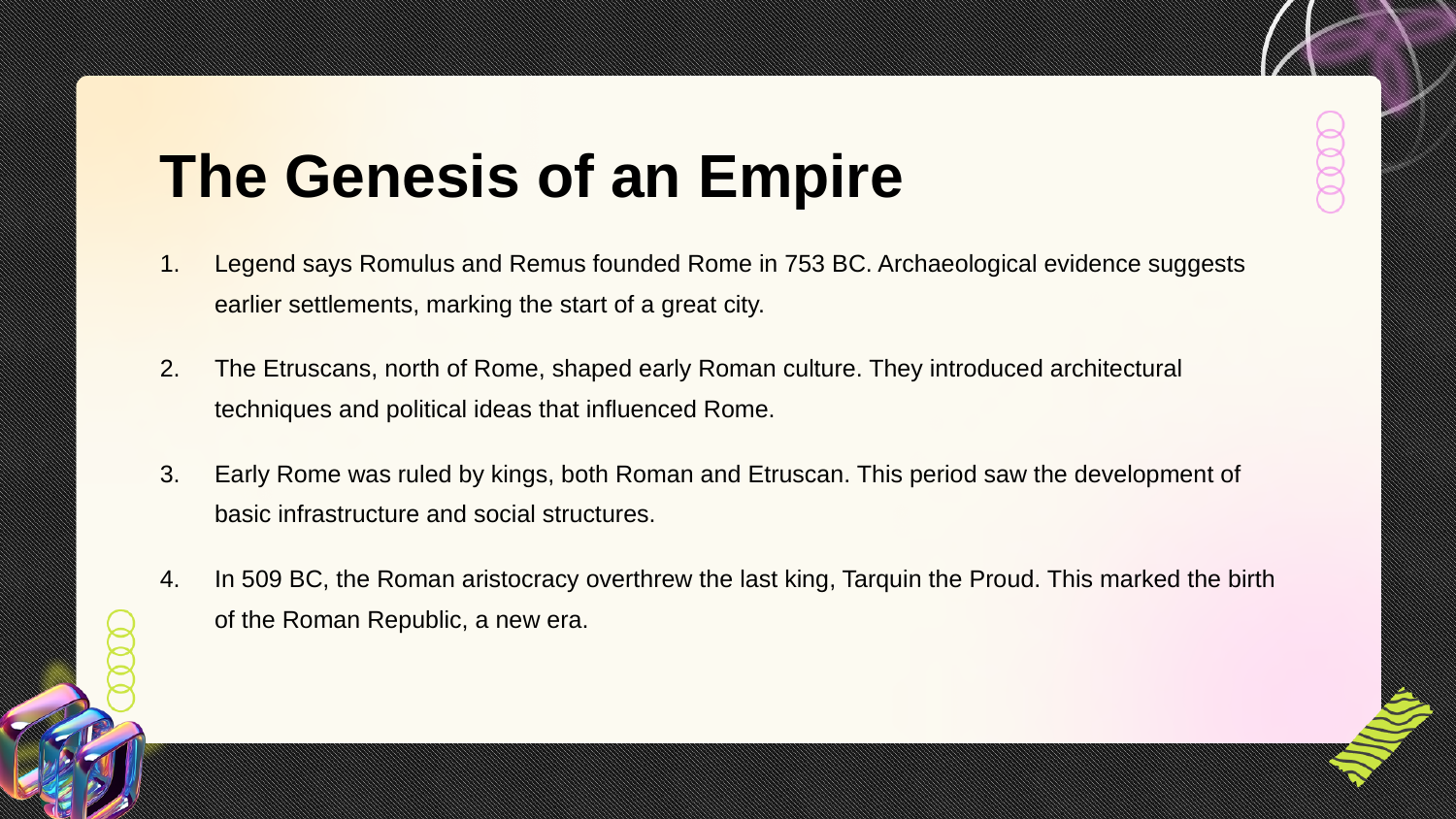

The Genesis of an Empire
Legend says Romulus and Remus founded Rome in 753 BC. Archaeological evidence suggests earlier settlements, marking the start of a great city.
The Etruscans, north of Rome, shaped early Roman culture. They introduced architectural techniques and political ideas that influenced Rome.
Early Rome was ruled by kings, both Roman and Etruscan. This period saw the development of basic infrastructure and social structures.
In 509 BC, the Roman aristocracy overthrew the last king, Tarquin the Proud. This marked the birth of the Roman Republic, a new era.